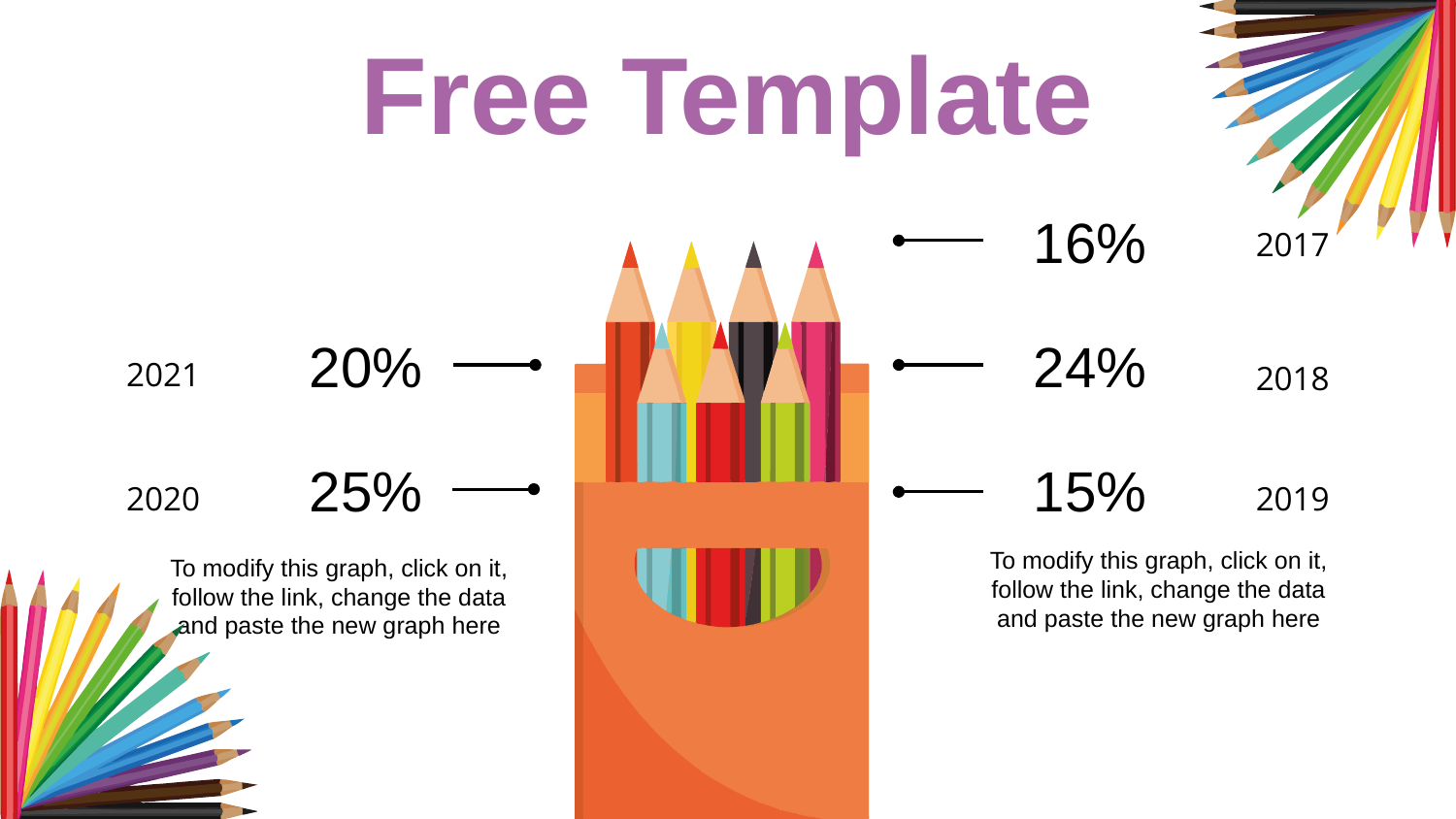

# Free Template
2017
16%

24%
20%
2021
2018
15%
25%
2020
2019
To modify this graph, click on it, follow the link, change the data and paste the new graph here
To modify this graph, click on it, follow the link, change the data and paste the new graph here